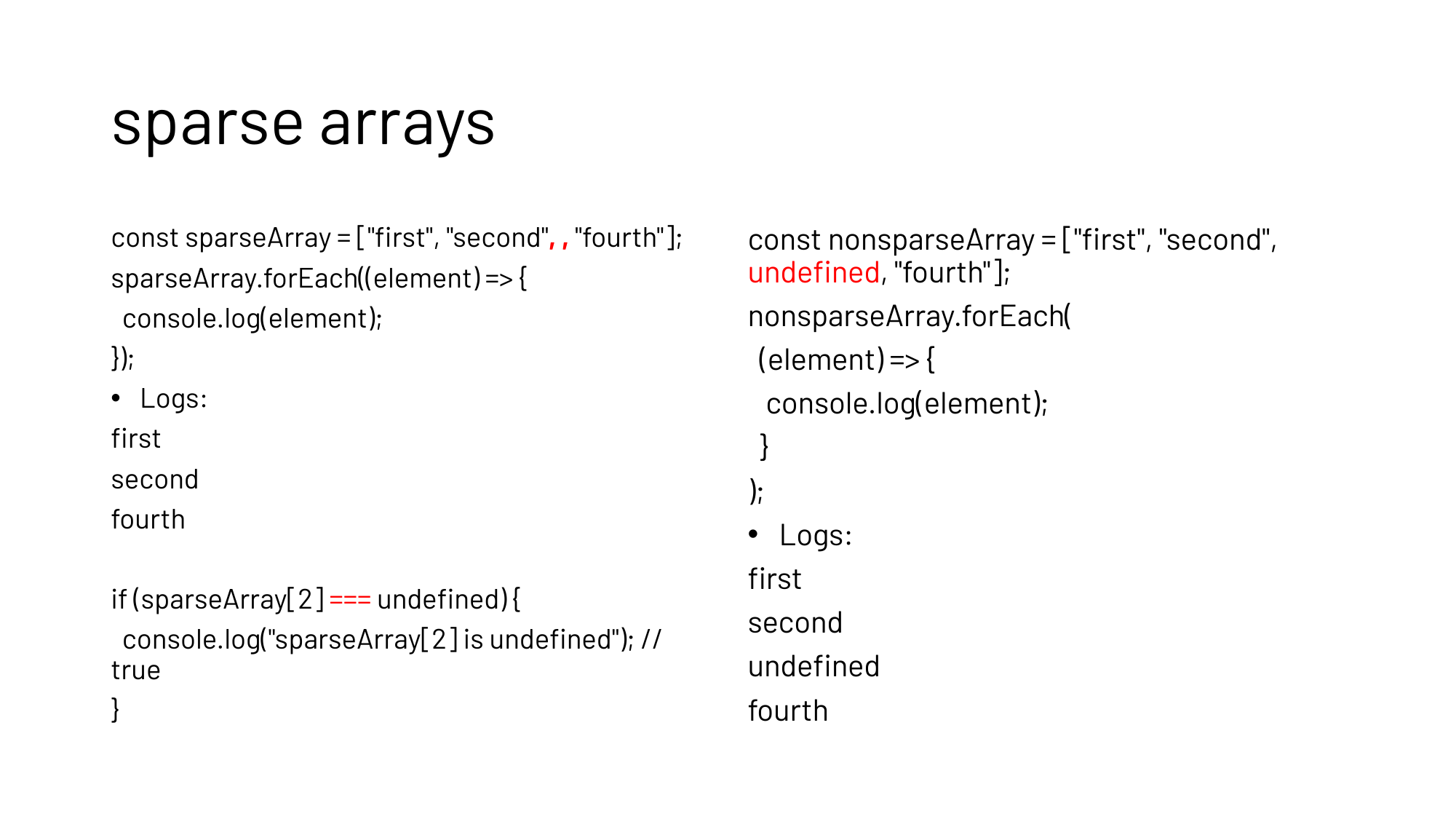

# sparse arrays
const sparseArray = ["first", "second", , "fourth"];
sparseArray.forEach((element) => {
  console.log(element);
});
Logs:
first
second
fourth

if (sparseArray[2] === undefined) {
  console.log("sparseArray[2] is undefined"); // true
}
const nonsparseArray = ["first", "second", undefined, "fourth"];
nonsparseArray.forEach(
  (element) => {
   console.log(element);
  }
);
Logs:
first
second
undefined
fourth